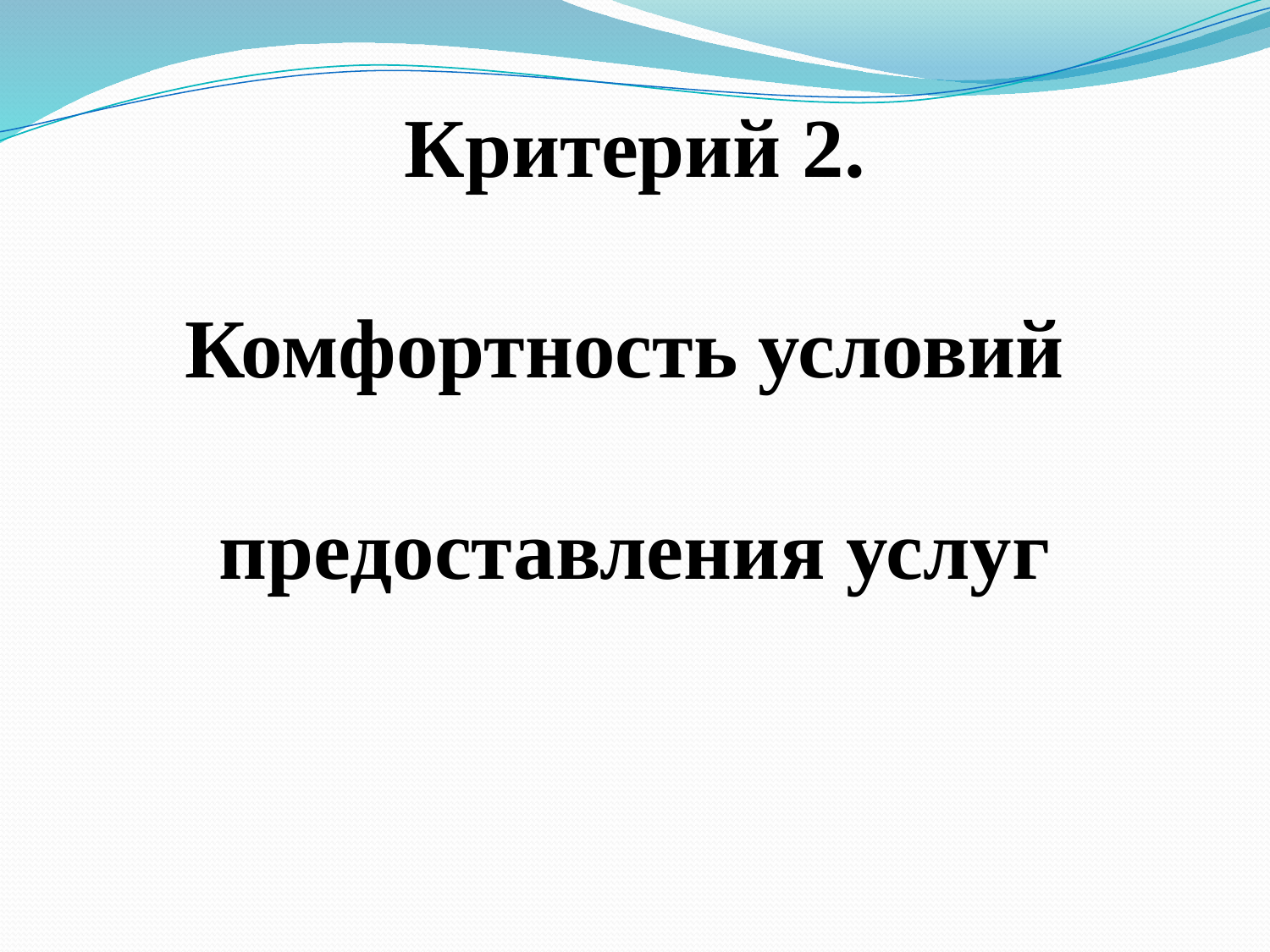

# Критерий 2. Комфортность условий предоставления услуг